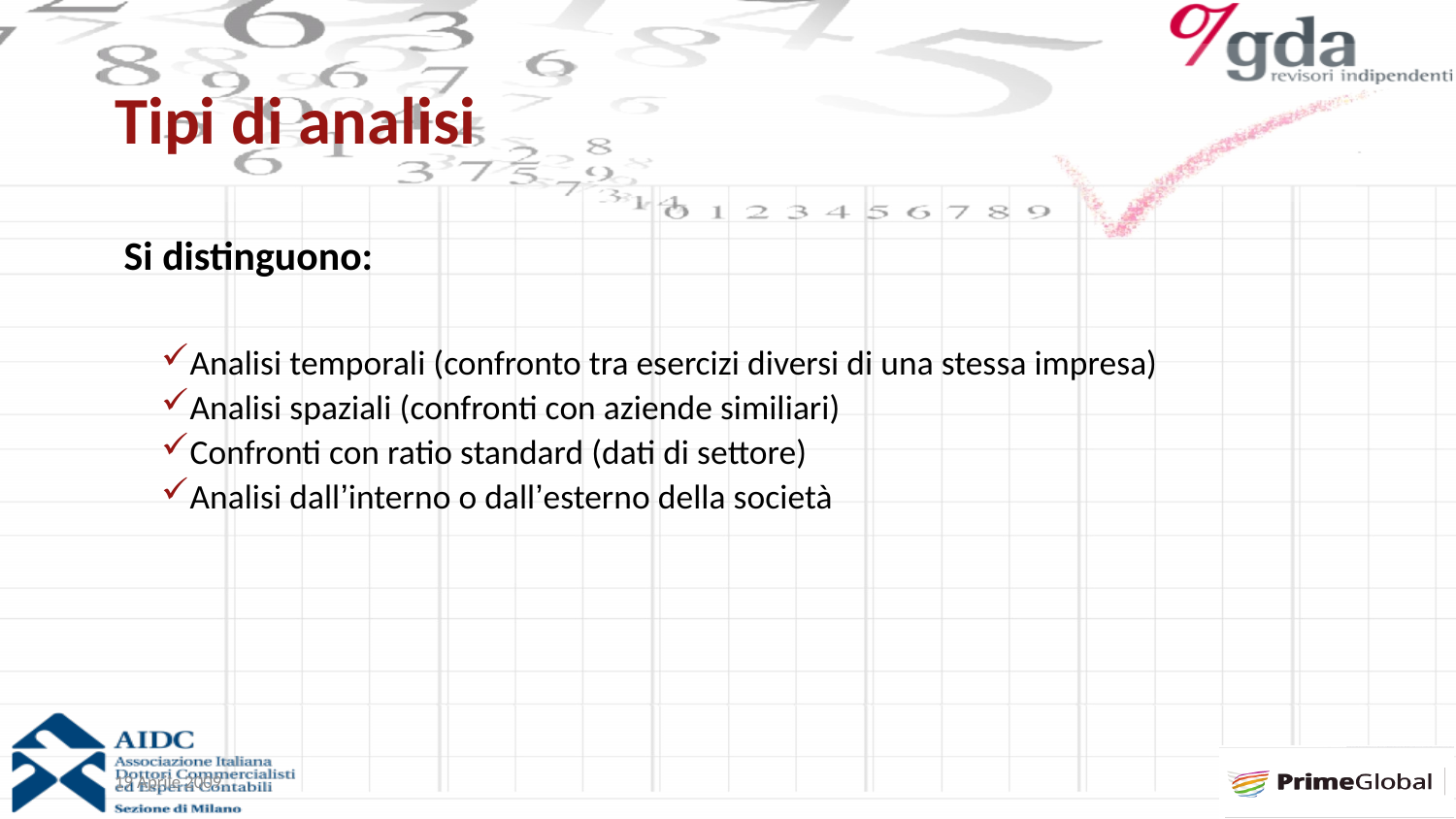

# Tipi di analisi
Si distinguono:

Analisi temporali (confronto tra esercizi diversi di una stessa impresa)
Analisi spaziali (confronti con aziende similiari)
Confronti con ratio standard (dati di settore)
Analisi dall’interno o dall’esterno della società

19 Aprile 2009